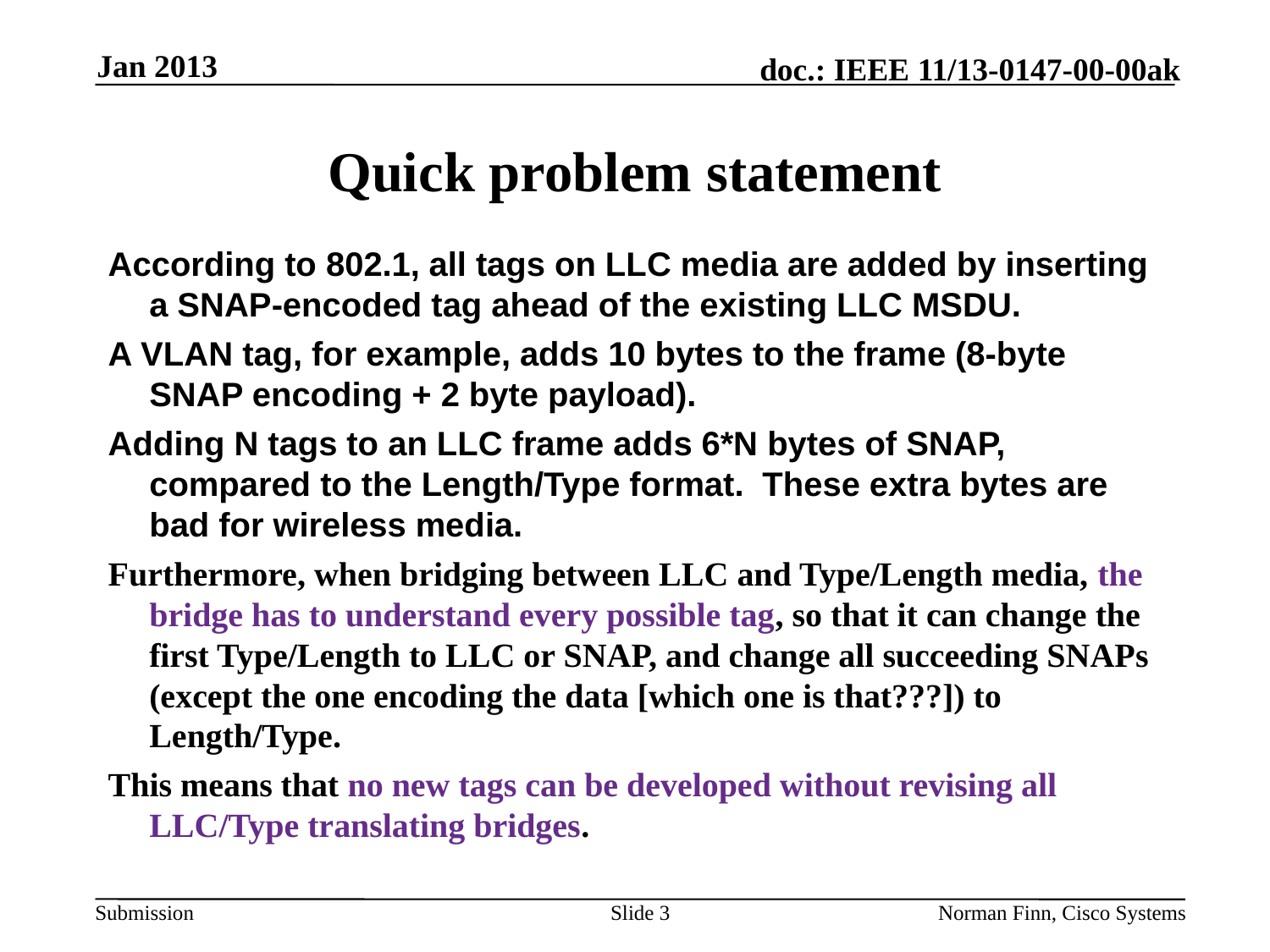

Jan 2013
# Quick problem statement
According to 802.1, all tags on LLC media are added by inserting a SNAP-encoded tag ahead of the existing LLC MSDU.
A VLAN tag, for example, adds 10 bytes to the frame (8-byte SNAP encoding + 2 byte payload).
Adding N tags to an LLC frame adds 6*N bytes of SNAP, compared to the Length/Type format.  These extra bytes are bad for wireless media.
Furthermore, when bridging between LLC and Type/Length media, the bridge has to understand every possible tag, so that it can change the first Type/Length to LLC or SNAP, and change all succeeding SNAPs (except the one encoding the data [which one is that???]) to Length/Type.
This means that no new tags can be developed without revising all LLC/Type translating bridges.

Slide 3
Norman Finn, Cisco Systems